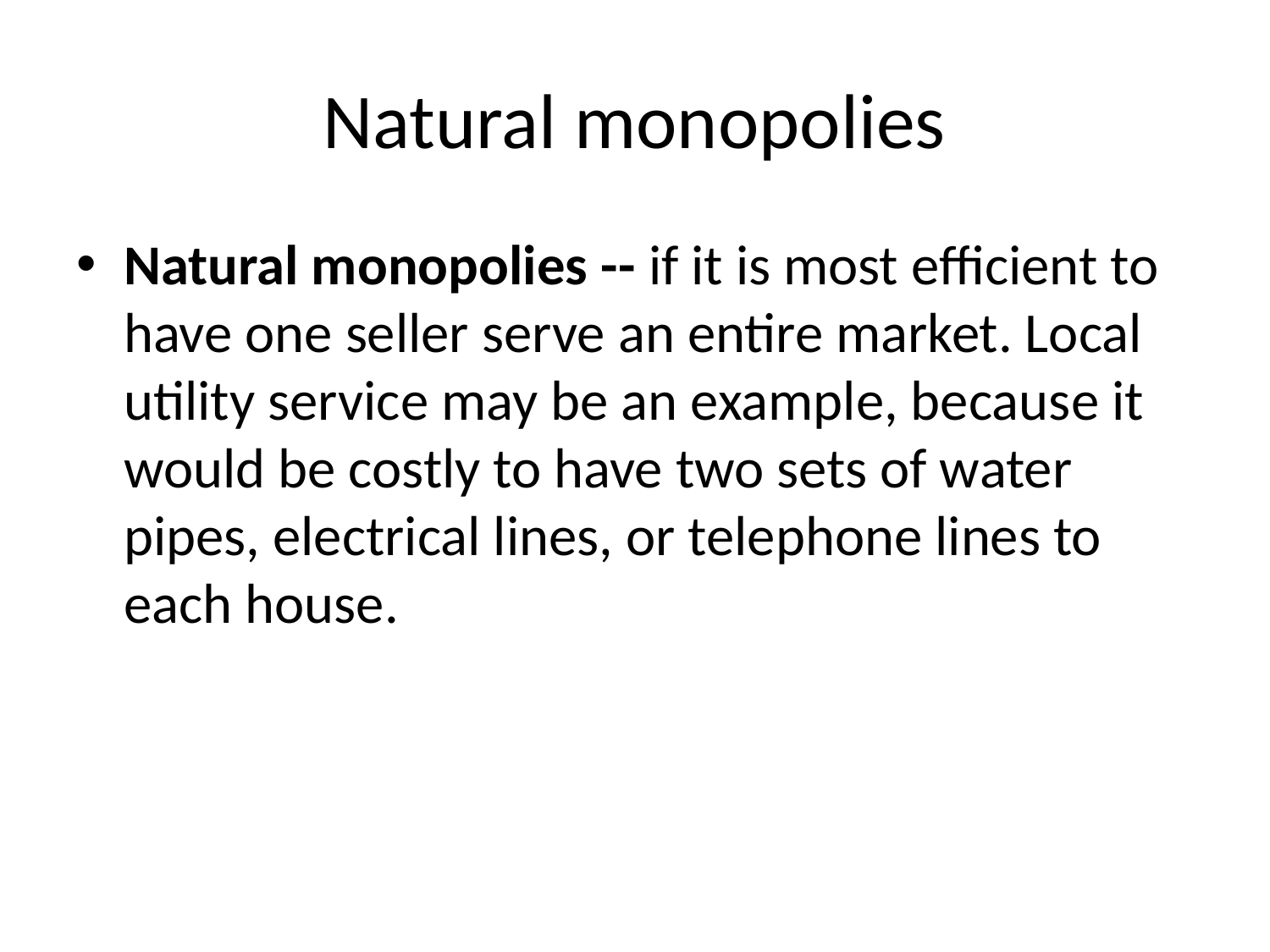

# Natural monopolies
Natural monopolies -- if it is most efficient to have one seller serve an entire market. Local utility service may be an example, because it would be costly to have two sets of water pipes, electrical lines, or telephone lines to each house.